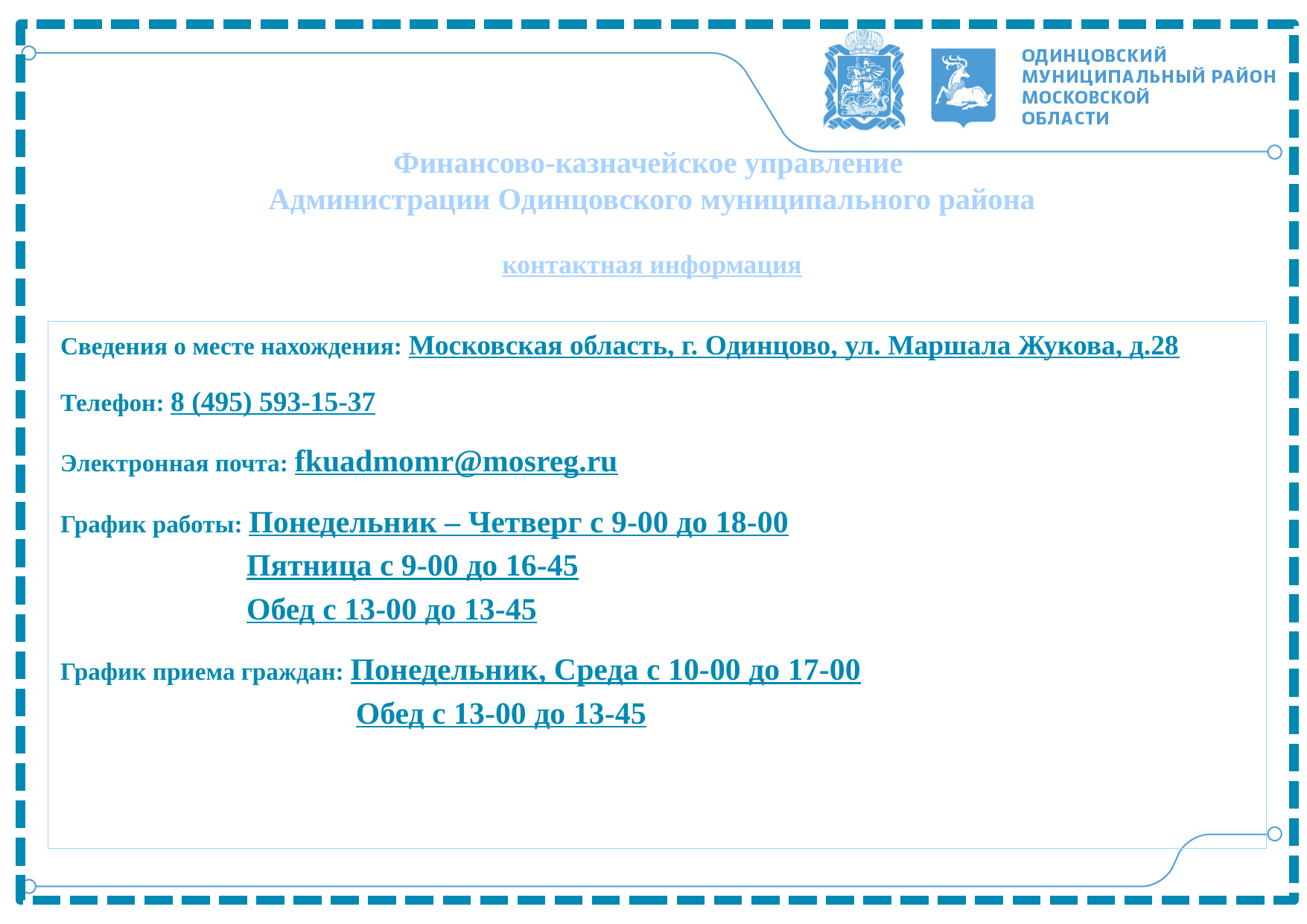

# Финансово-казначейское управление Администрации Одинцовского муниципального района контактная информация
Сведения о месте нахождения: Московская область, г. Одинцово, ул. Маршала Жукова, д.28

Телефон: 8 (495) 593-15-37

Электронная почта: fkuadmomr@mosreg.ru

График работы: Понедельник – Четверг с 9-00 до 18-00
Пятница с 9-00 до 16-45
Обед с 13-00 до 13-45

График приема граждан: Понедельник, Среда с 10-00 до 17-00
Обед с 13-00 до 13-45